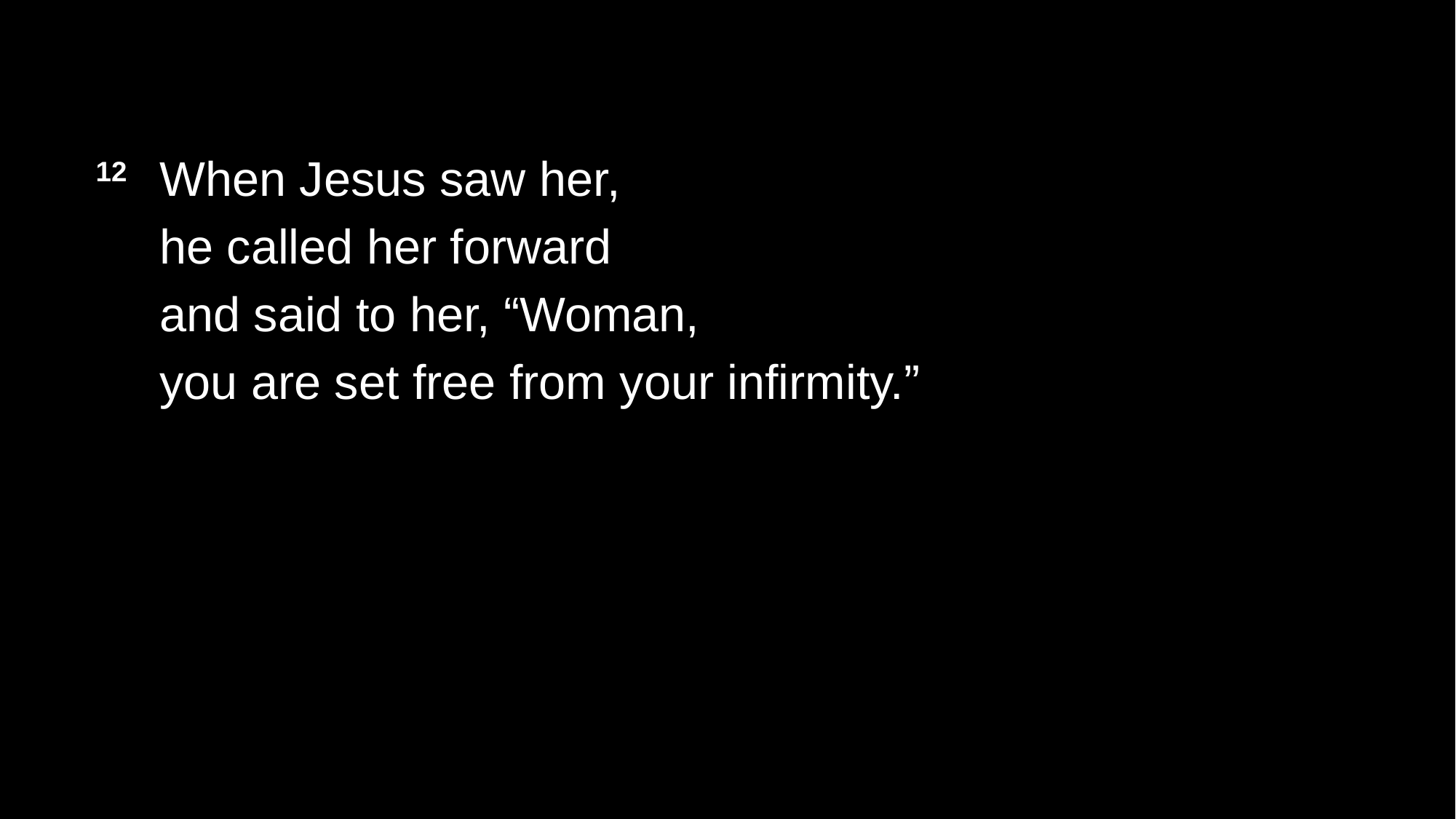

12 	When Jesus saw her,
	he called her forward
	and said to her, “Woman,
	you are set free from your infirmity.”